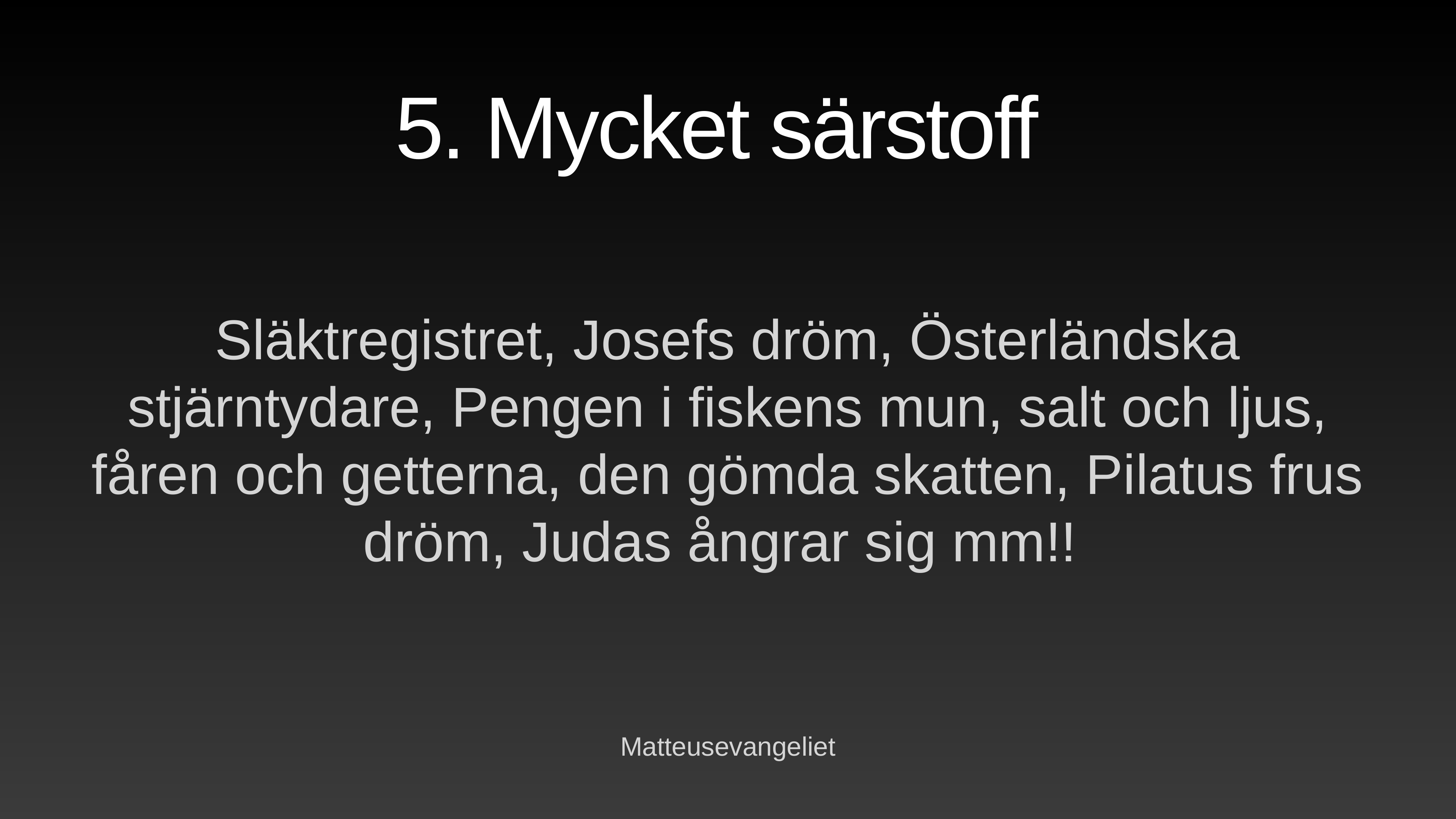

# 5. Mycket särstoff
Släktregistret, Josefs dröm, Österländska stjärntydare, Pengen i fiskens mun, salt och ljus, fåren och getterna, den gömda skatten, Pilatus frus dröm, Judas ångrar sig mm!!
Matteusevangeliet